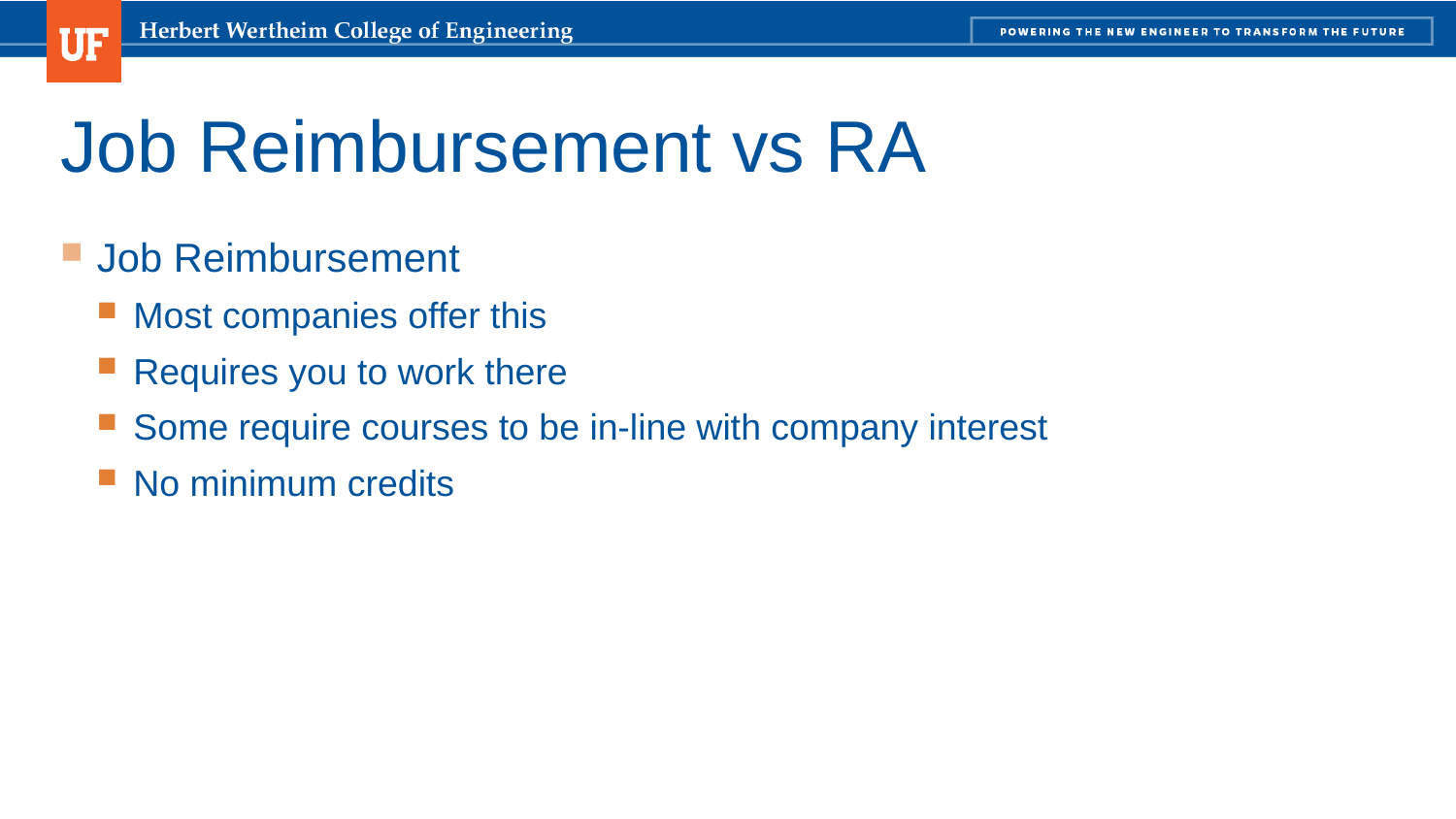

# Job Reimbursement vs RA
Job Reimbursement
Most companies offer this
Requires you to work there
Some require courses to be in-line with company interest
No minimum credits